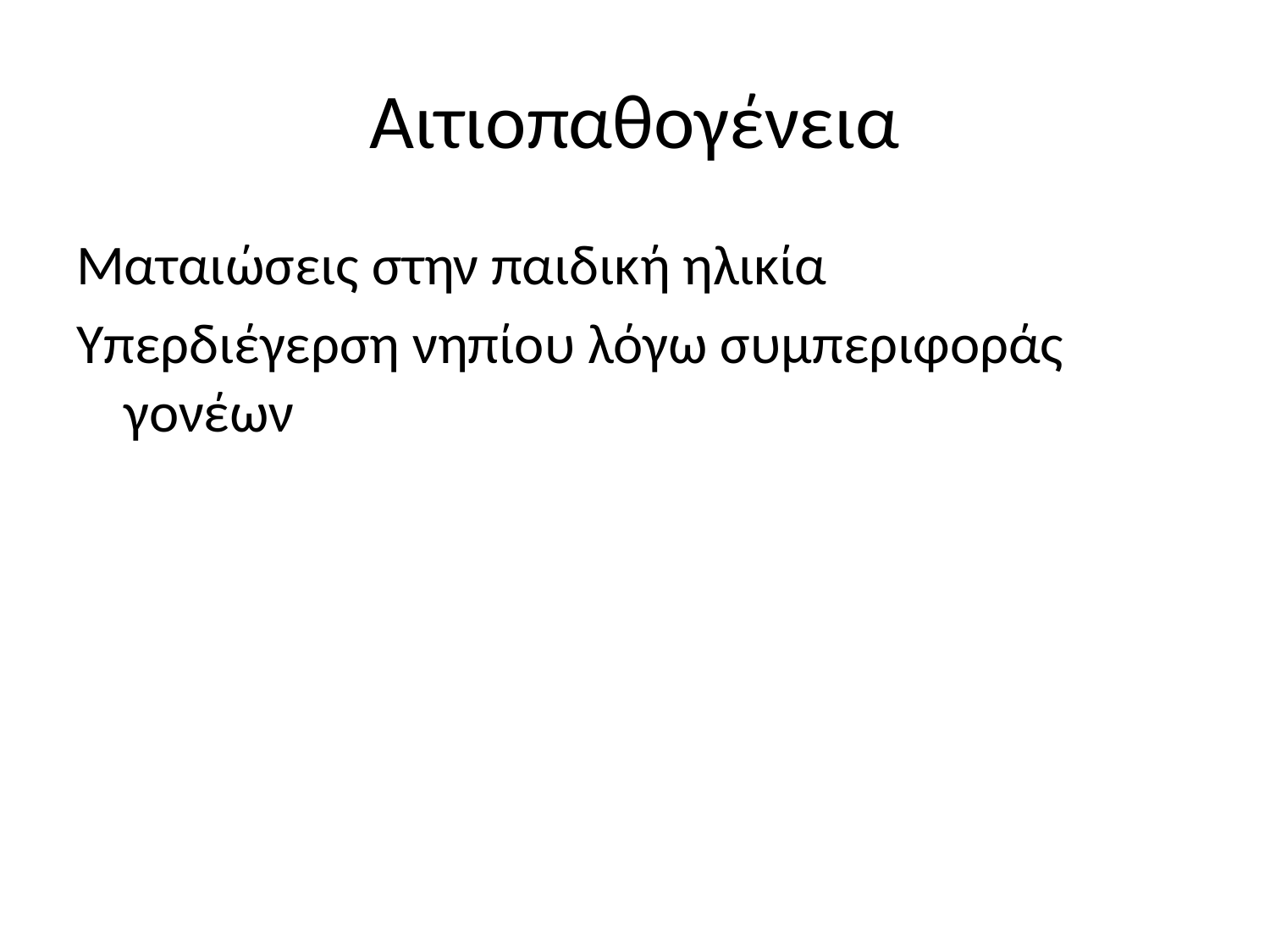

# Αιτιοπαθογένεια
Ματαιώσεις στην παιδική ηλικία
Υπερδιέγερση νηπίου λόγω συμπεριφοράς γονέων